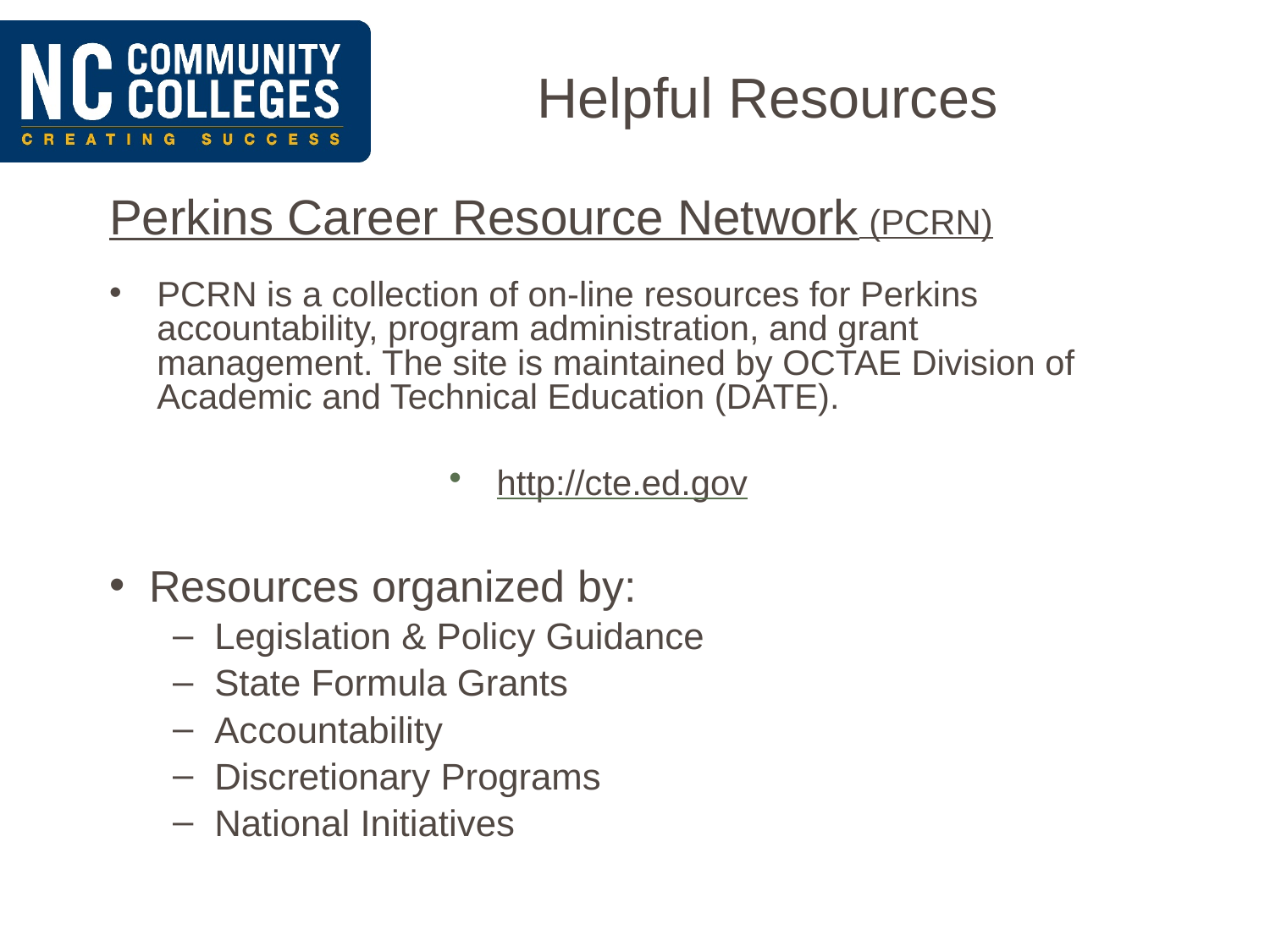

# Helpful Resources
Perkins Career Resource Network (PCRN)

PCRN is a collection of on-line resources for Perkins accountability, program administration, and grant management. The site is maintained by OCTAE Division of Academic and Technical Education (DATE).

http://cte.ed.gov

Resources organized by:
Legislation & Policy Guidance
State Formula Grants
Accountability
Discretionary Programs
National Initiatives